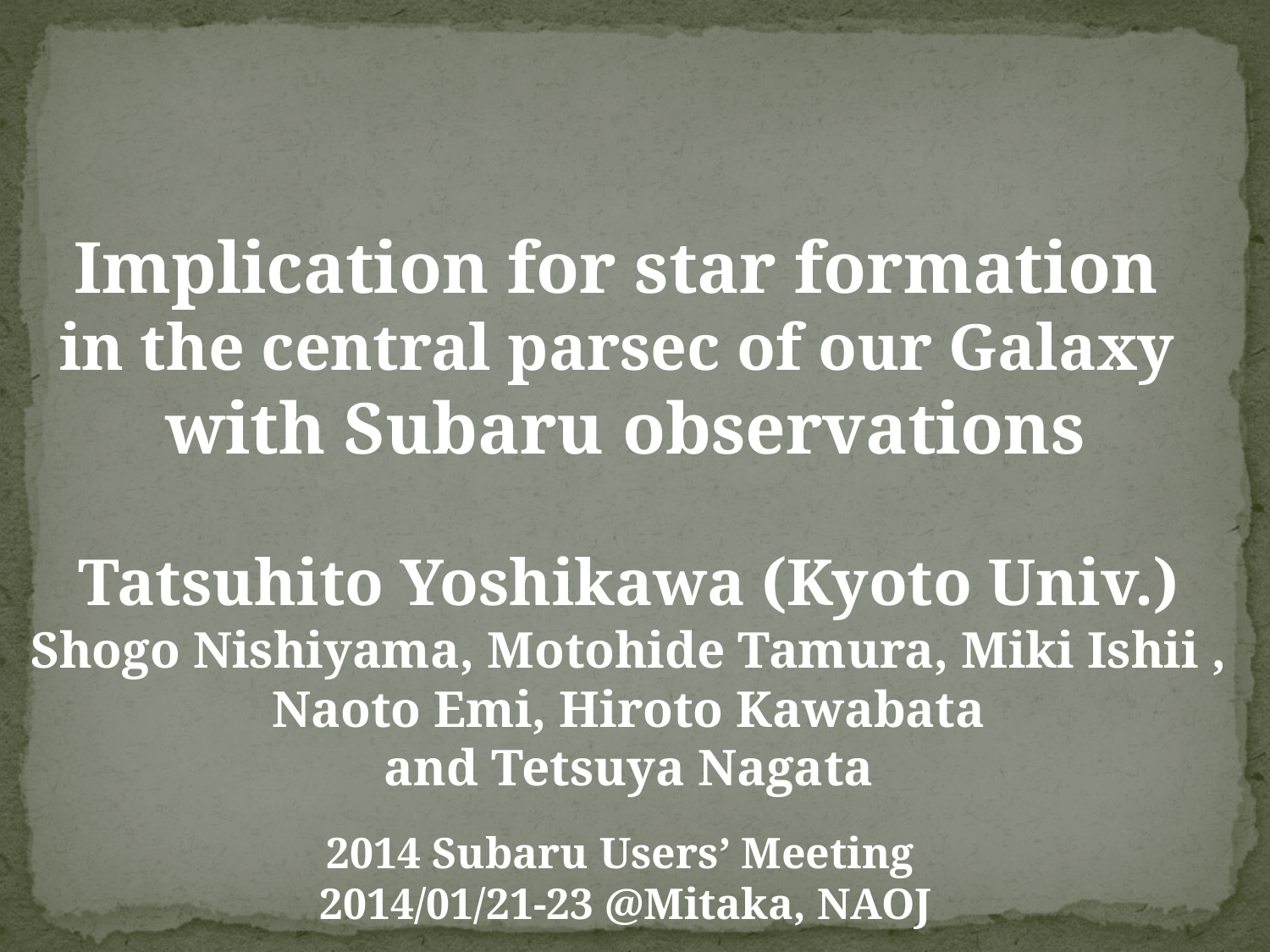

Implication for star formation
in the central parsec of our Galaxy
with Subaru observations
Tatsuhito Yoshikawa (Kyoto Univ.)
Shogo Nishiyama, Motohide Tamura, Miki Ishii ,
Naoto Emi, Hiroto Kawabata
and Tetsuya Nagata
2014 Subaru Users’ Meeting
2014/01/21-23 @Mitaka, NAOJ